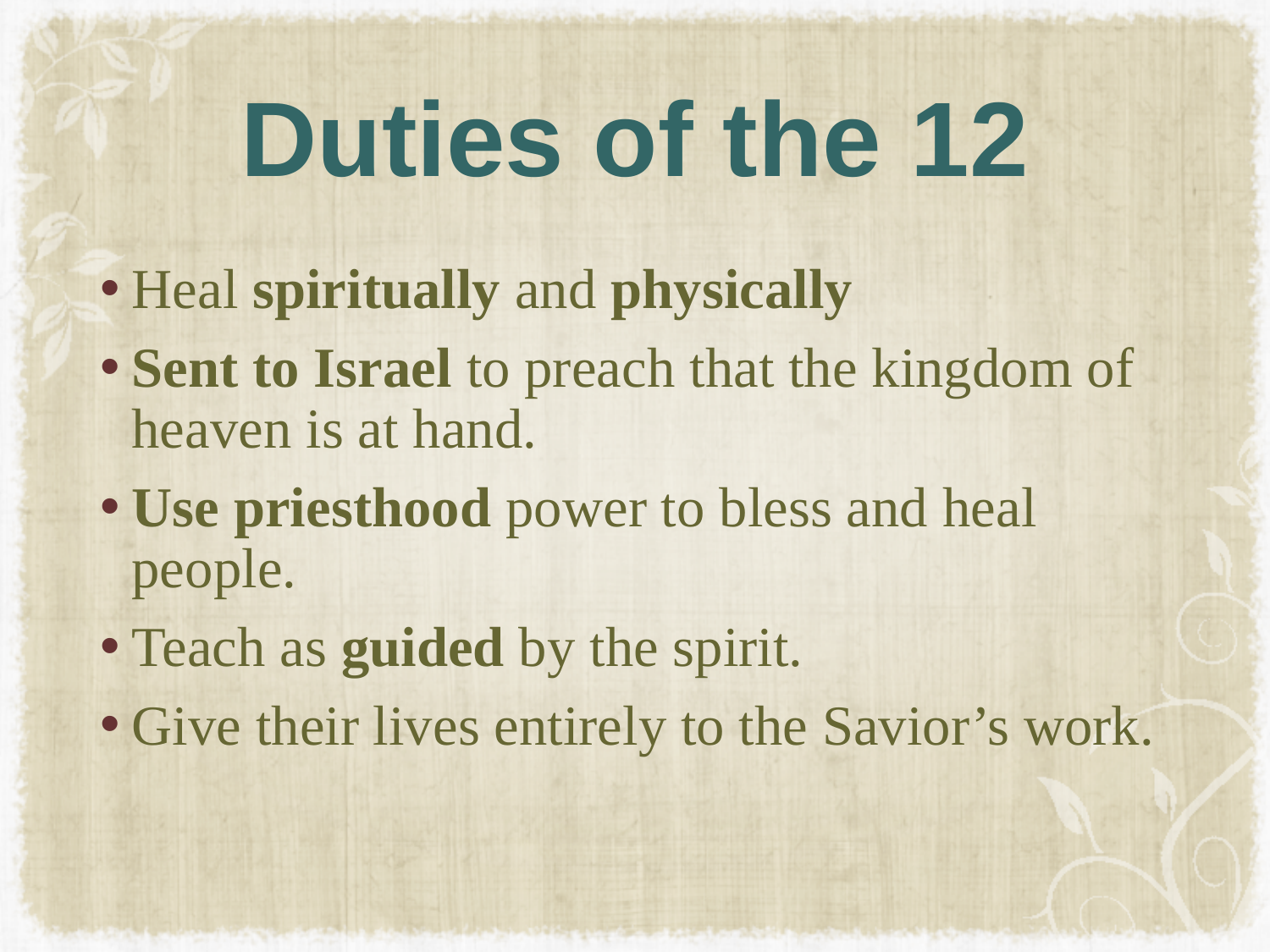

# Duties of the 12
Heal spiritually and physically
Sent to Israel to preach that the kingdom of heaven is at hand.
Use priesthood power to bless and heal people.
Teach as guided by the spirit.
Give their lives entirely to the Savior’s work.